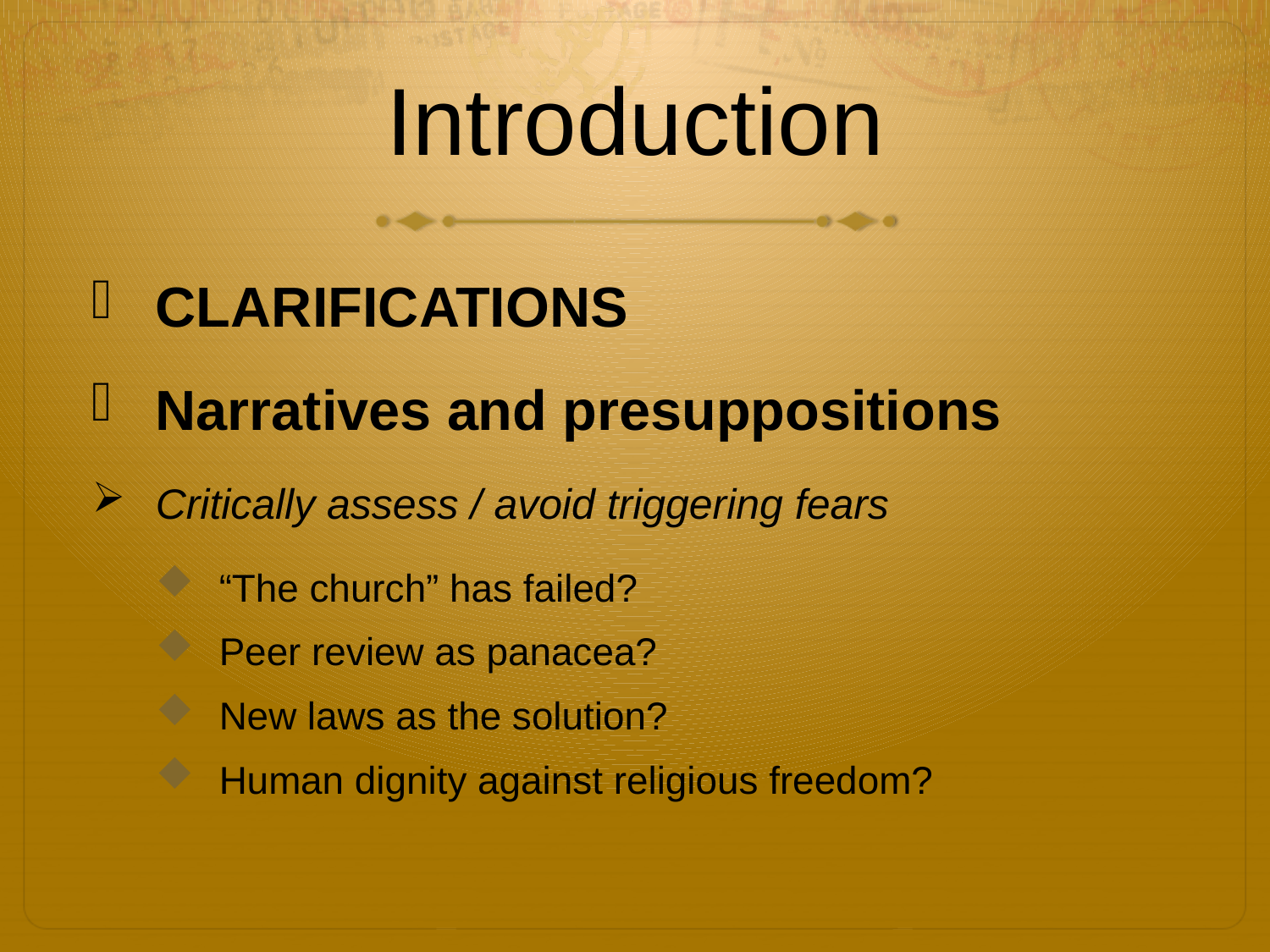

# Introduction
Clarifications
Narratives and presuppositions
Critically assess / avoid triggering fears
“The church” has failed?
Peer review as panacea?
New laws as the solution?
Human dignity against religious freedom?